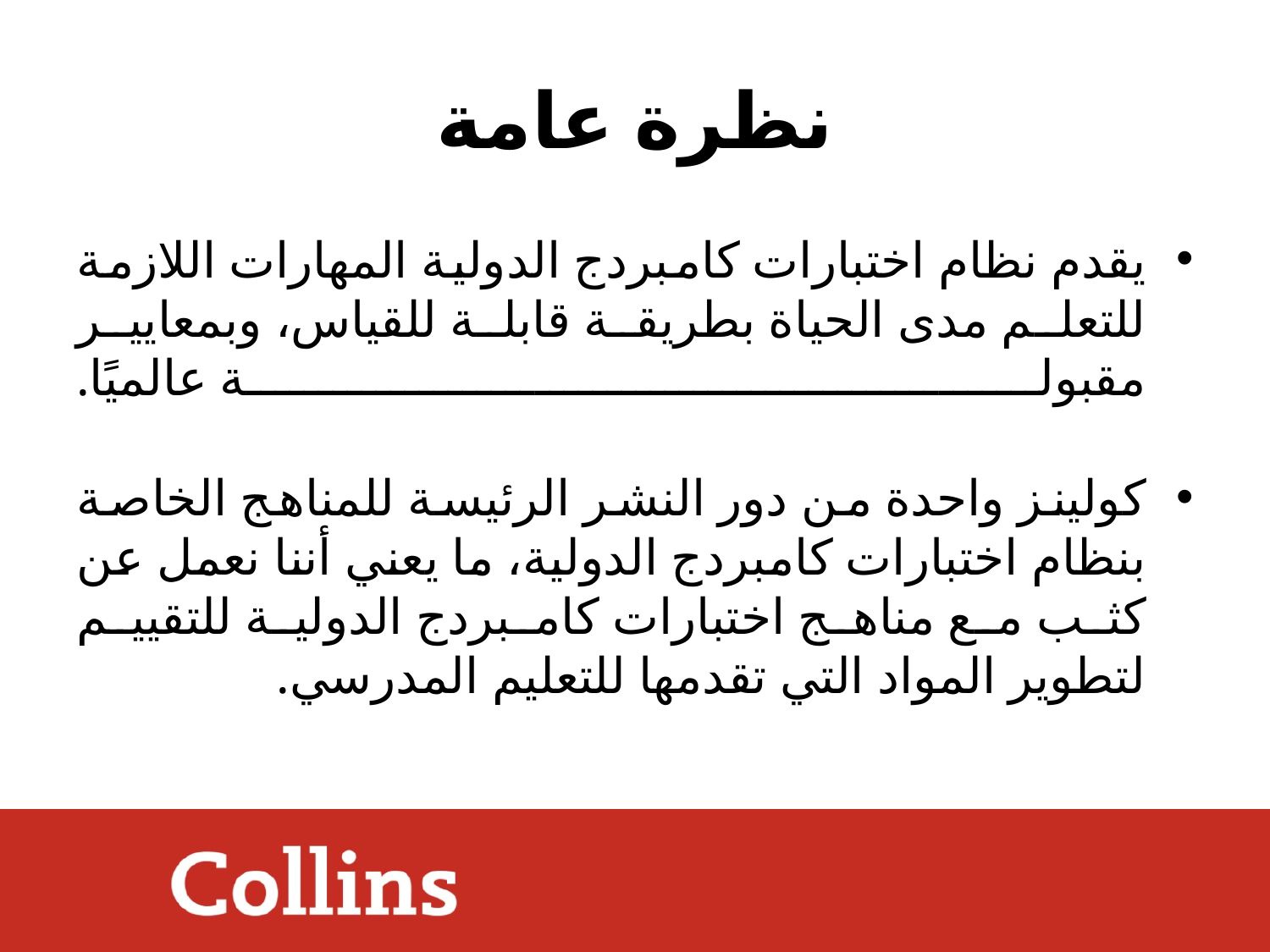

# نظرة عامة
يقدم نظام اختبارات كامبردج الدولية المهارات اللازمة للتعلم مدى الحياة بطريقة قابلة للقياس، وبمعايير مقبولة عالميًا.
كولينز واحدة من دور النشر الرئيسة للمناهج الخاصة بنظام اختبارات كامبردج الدولية، ما يعني أننا نعمل عن كثب مع مناهج اختبارات كامبردج الدولية للتقييم لتطوير المواد التي تقدمها للتعليم المدرسي.